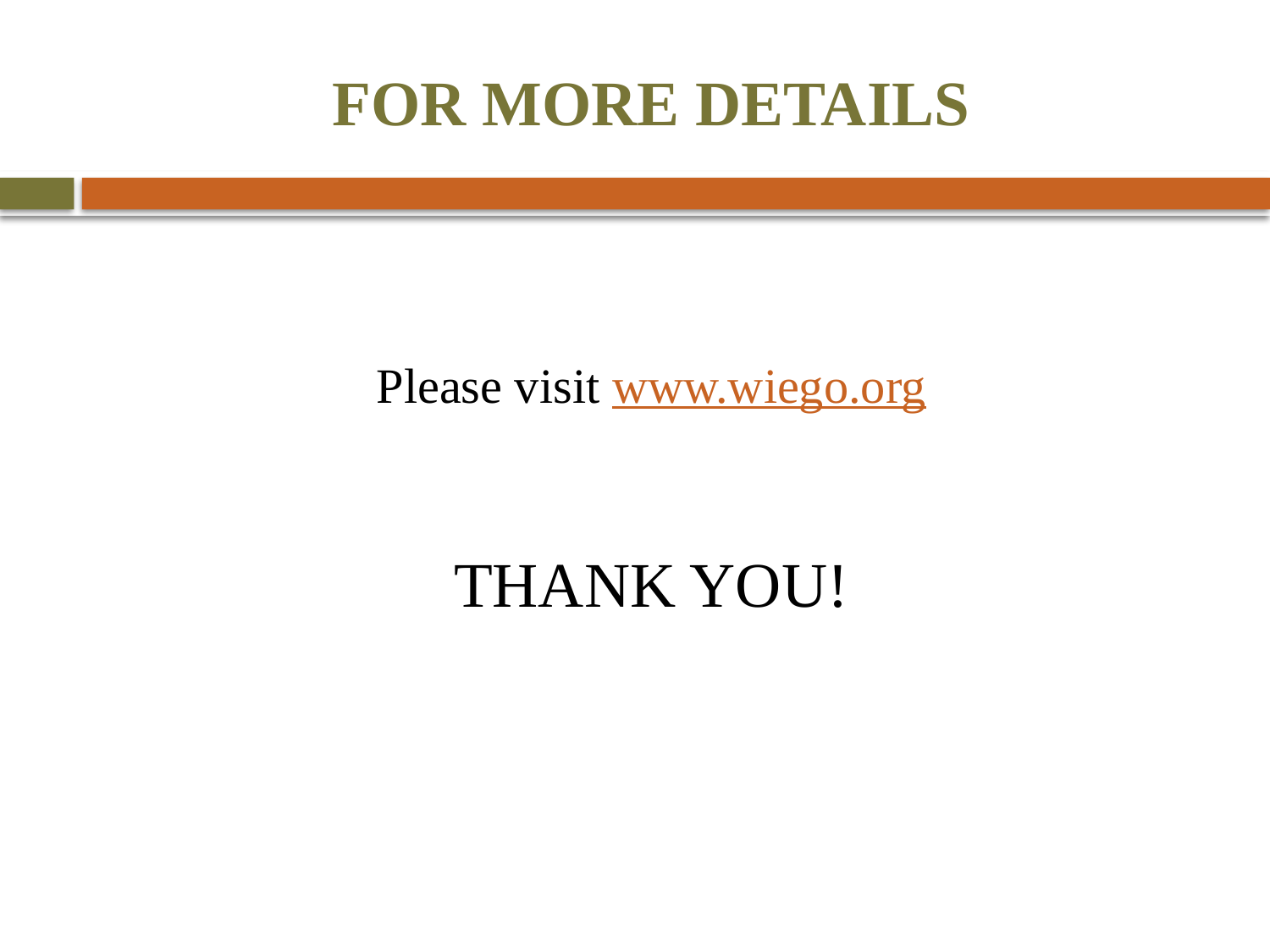

# FOR MORE DETAILS

Please visit www.wiego.org

THANK YOU!